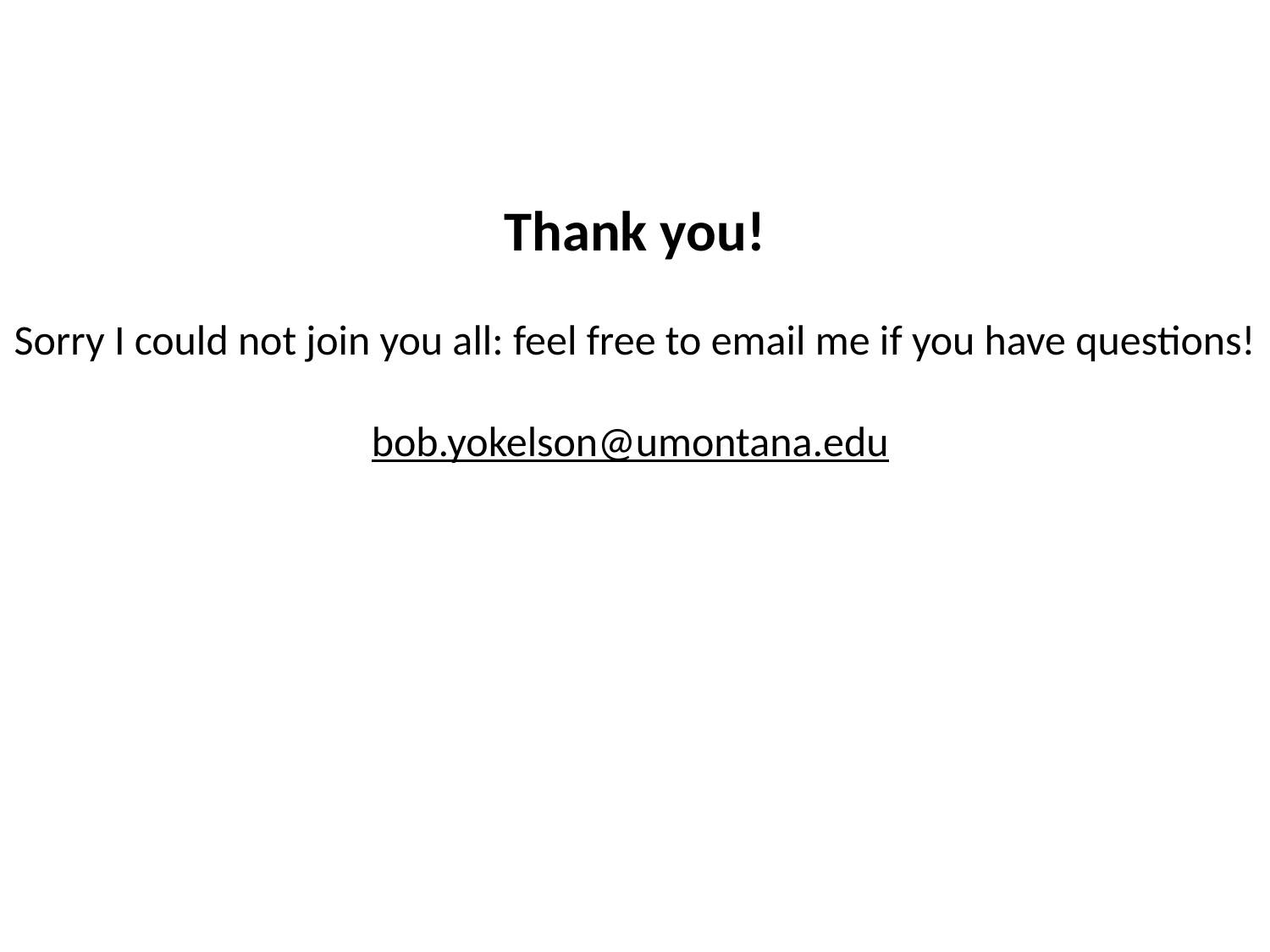

Thank you!

Sorry I could not join you all: feel free to email me if you have questions!

bob.yokelson@umontana.edu